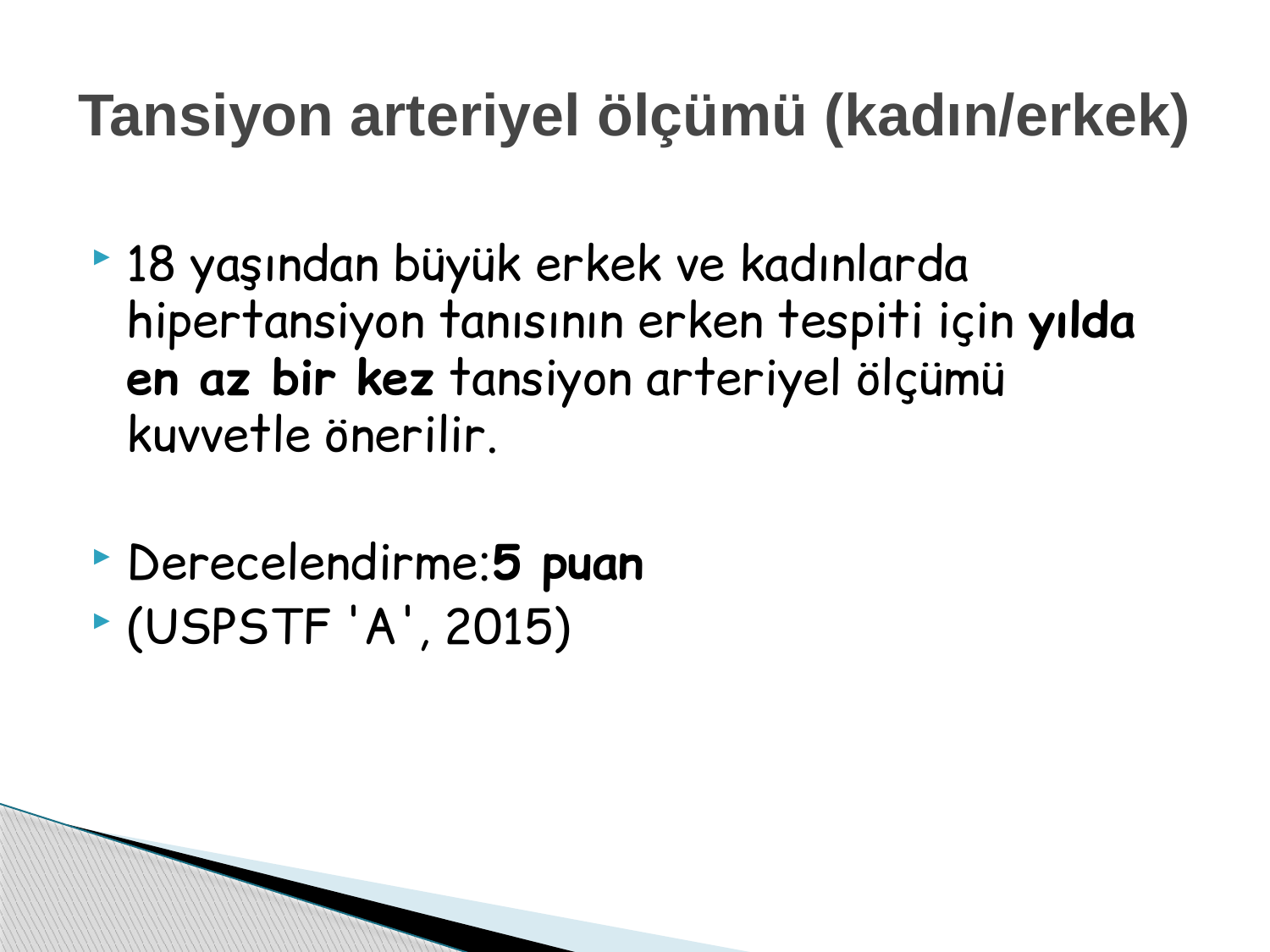

# Tansiyon arteriyel ölçümü (kadın/erkek)
18 yaşından büyük erkek ve kadınlarda hipertansiyon tanısının erken tespiti için yılda en az bir kez tansiyon arteriyel ölçümü kuvvetle önerilir.

Derecelendirme:5 puan
(USPSTF 'A', 2015)